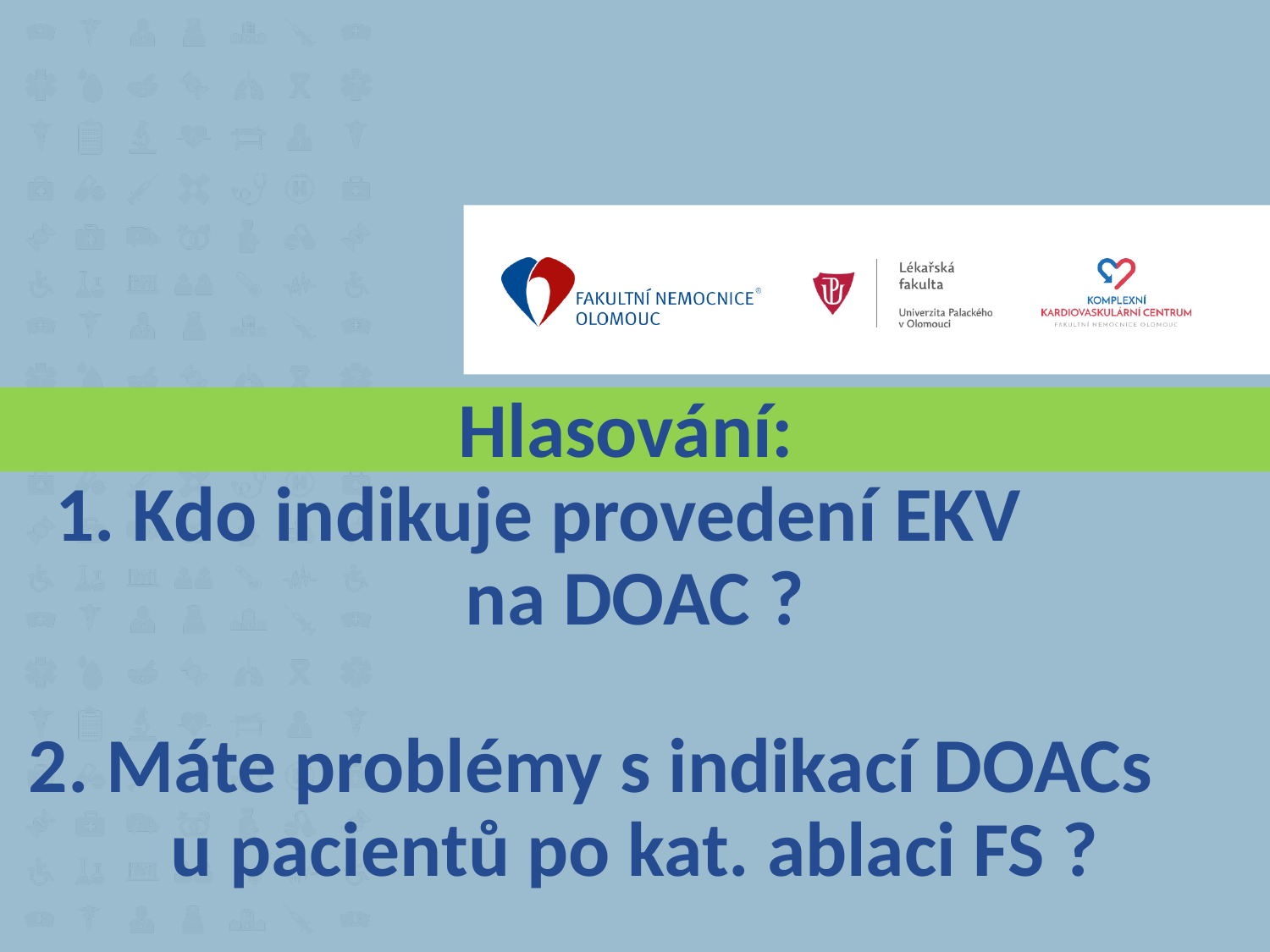

# Hlasování: 1. Kdo indikuje provedení EKV            na DOAC ? 2. Máte problémy s indikací DOACs      u pacientů po kat. ablaci FS ?